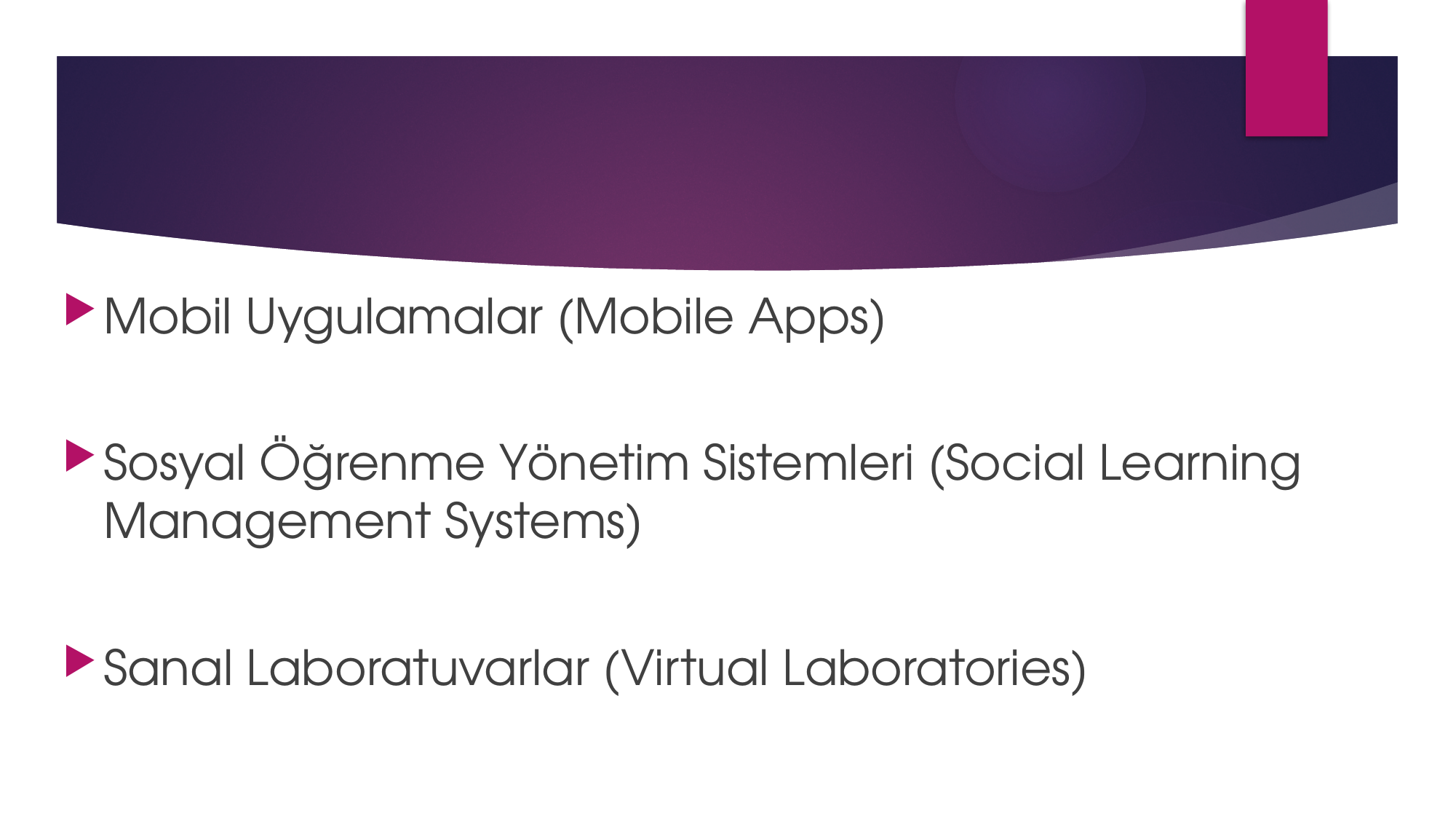

Mobil Uygulamalar (Mobile Apps)

Sosyal Öğrenme Yönetim Sistemleri (Social Learning Management Systems)

Sanal Laboratuvarlar (Virtual Laboratories)